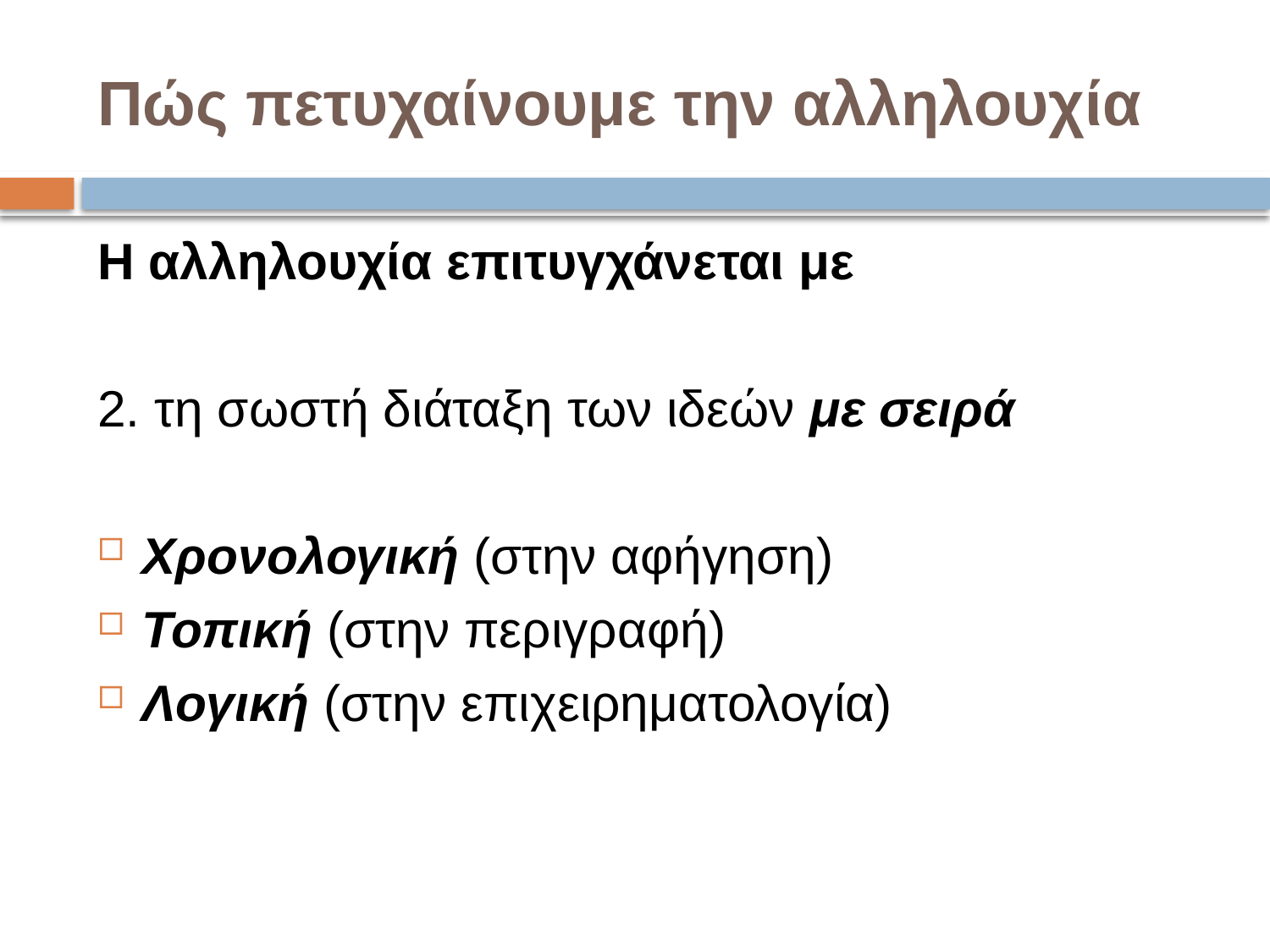

# Πώς πετυχαίνουμε την αλληλουχία
Η αλληλουχία επιτυγχάνεται με

2. τη σωστή διάταξη των ιδεών με σειρά

Χρονολογική (στην αφήγηση)
Τοπική (στην περιγραφή)
Λογική (στην επιχειρηματολογία)